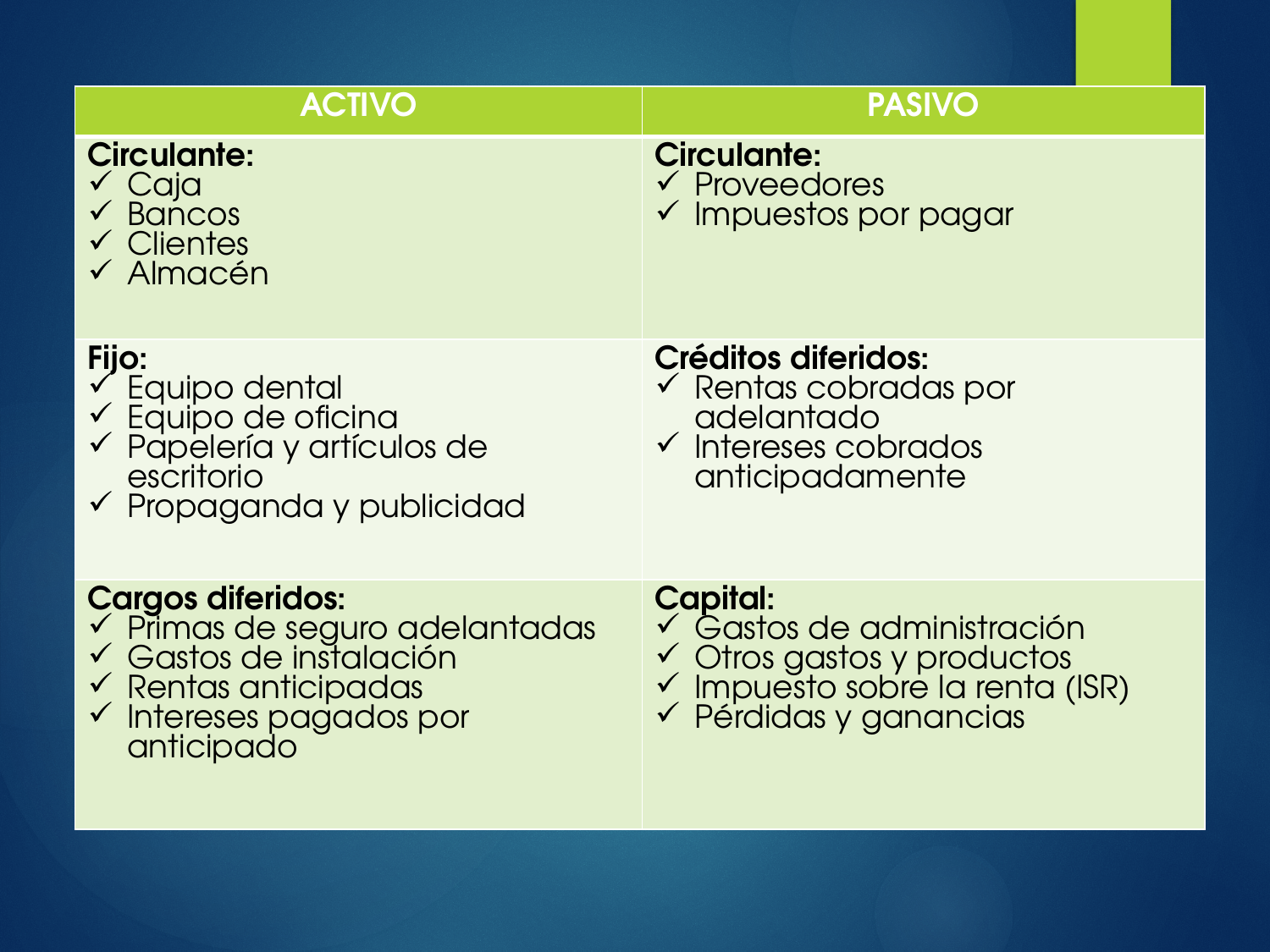

| ACTIVO | PASIVO |
| --- | --- |
| Circulante: Caja Bancos Clientes Almacén | Circulante: Proveedores Impuestos por pagar |
| Fijo: Equipo dental Equipo de oficina Papelería y artículos de escritorio Propaganda y publicidad | Créditos diferidos: Rentas cobradas por adelantado Intereses cobrados anticipadamente |
| Cargos diferidos: Primas de seguro adelantadas Gastos de instalación Rentas anticipadas Intereses pagados por anticipado | Capital: Gastos de administración Otros gastos y productos Impuesto sobre la renta (ISR) Pérdidas y ganancias |